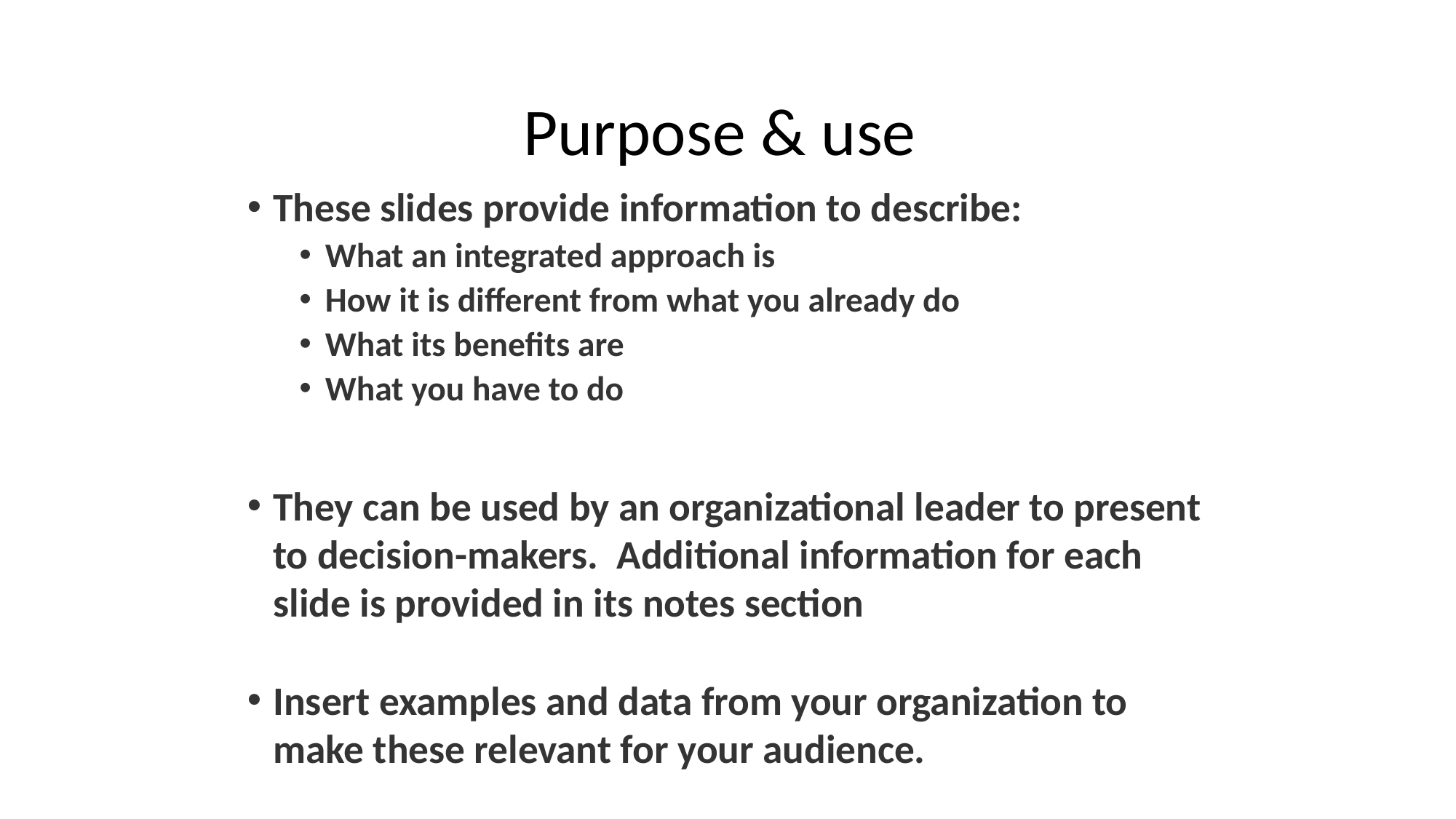

# Purpose & use
These slides provide information to describe:
What an integrated approach is
How it is different from what you already do
What its benefits are
What you have to do

They can be used by an organizational leader to present to decision-makers.  Additional information for each slide is provided in its notes section

Insert examples and data from your organization to make these relevant for your audience.